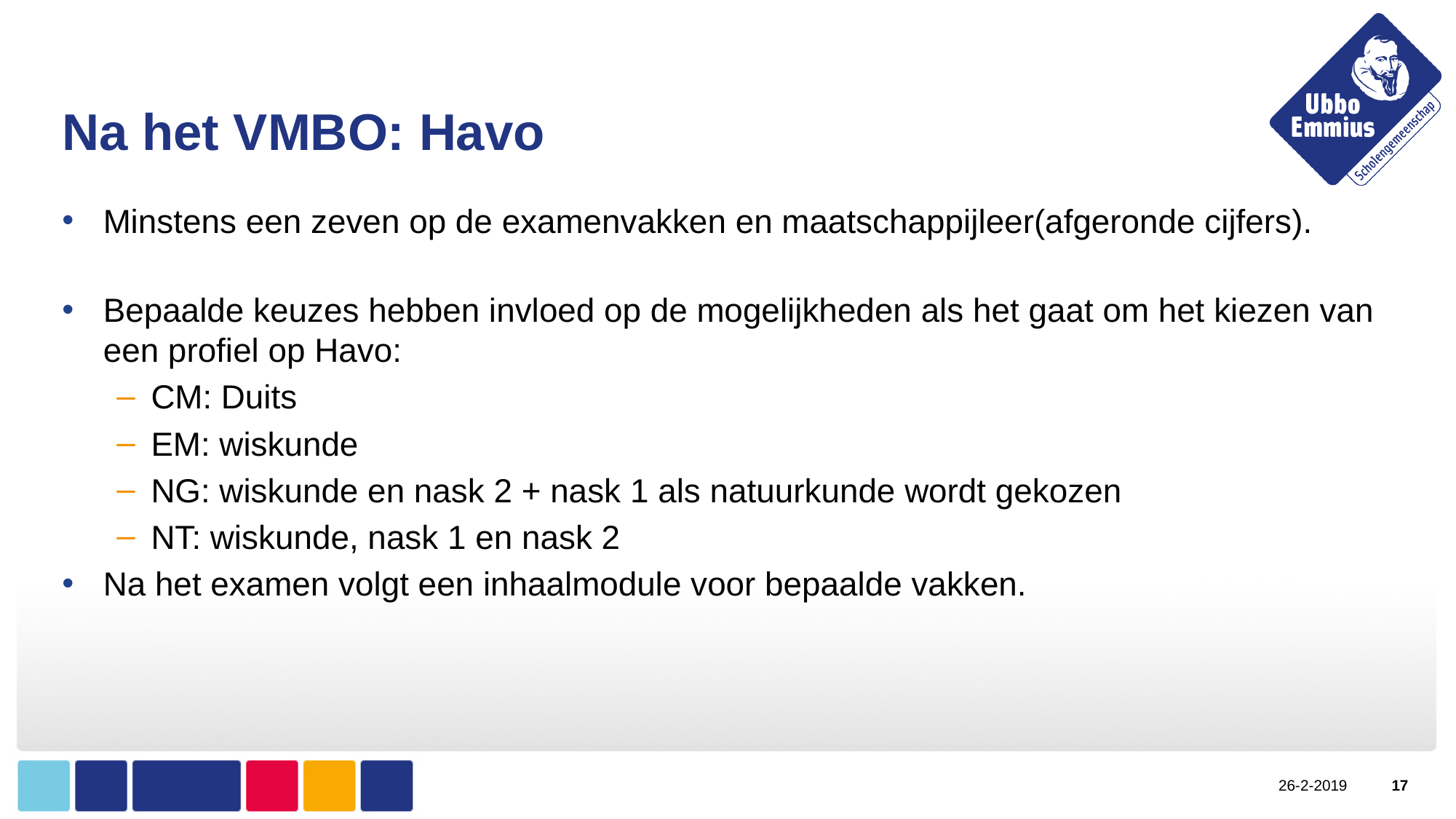

# Na het VMBO: Havo
Minstens een zeven op de examenvakken en maatschappijleer(afgeronde cijfers).

Bepaalde keuzes hebben invloed op de mogelijkheden als het gaat om het kiezen van een profiel op Havo:
CM: Duits
EM: wiskunde
NG: wiskunde en nask 2 + nask 1 als natuurkunde wordt gekozen
NT: wiskunde, nask 1 en nask 2
Na het examen volgt een inhaalmodule voor bepaalde vakken.

26-2-2019
17